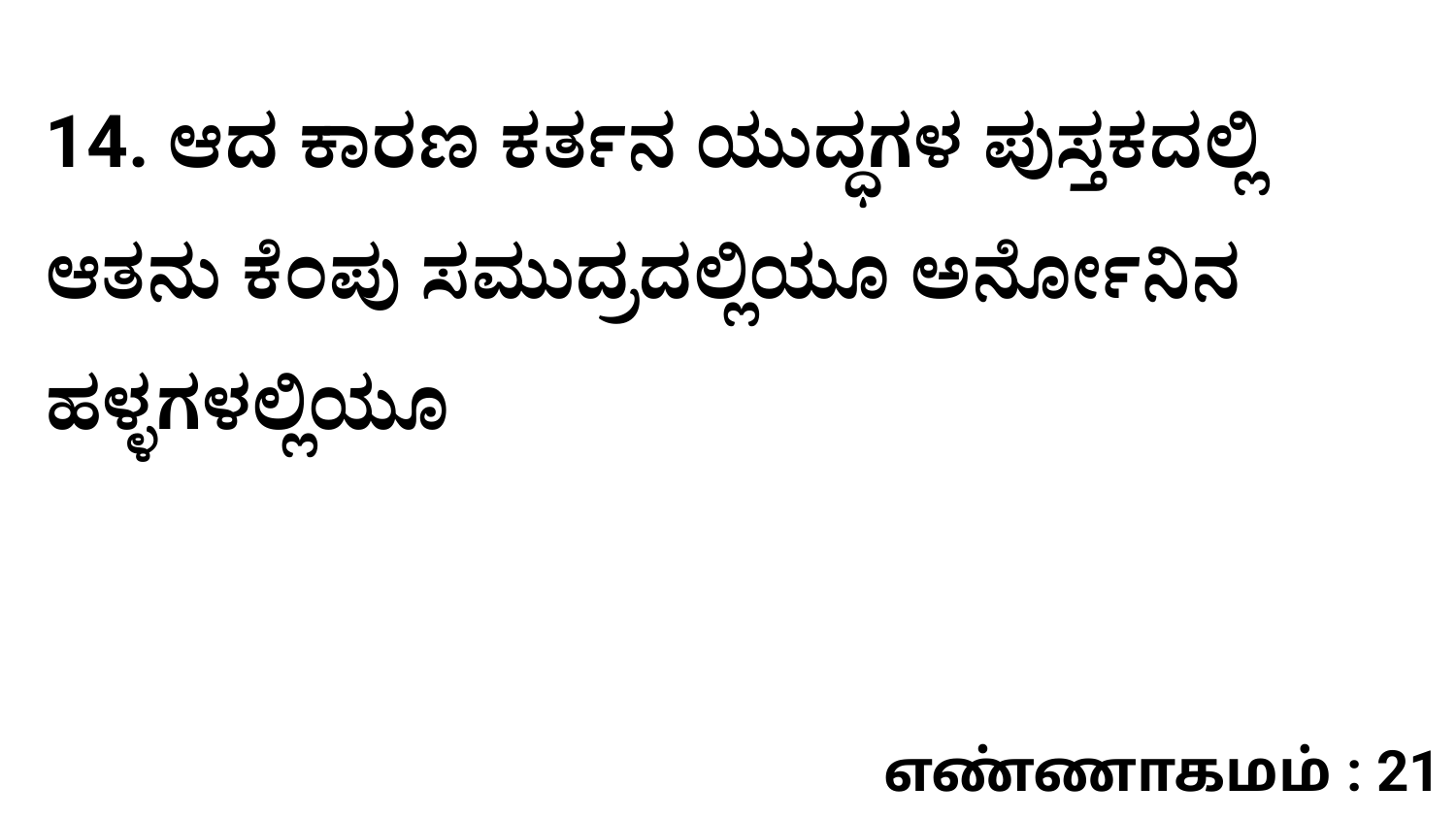

14. ಆದ ಕಾರಣ ಕರ್ತನ ಯುದ್ಧಗಳ ಪುಸ್ತಕದಲ್ಲಿ ಆತನು ಕೆಂಪು ಸಮುದ್ರದಲ್ಲಿಯೂ ಅರ್ನೋನಿನ ಹಳ್ಳಗಳಲ್ಲಿಯೂ
எண்ணாகமம் : 21